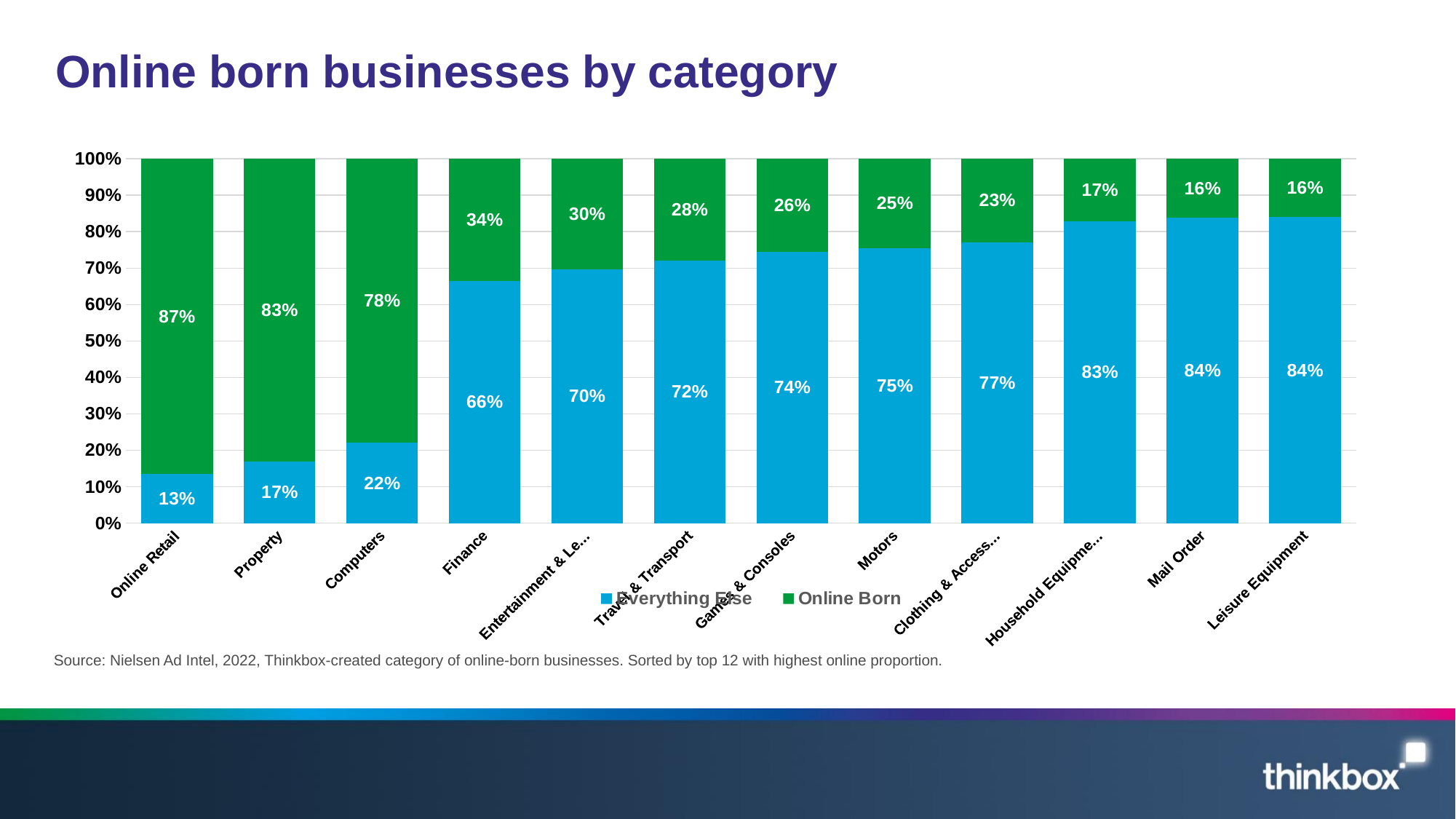

# Online born businesses by category

### Chart

| Category | Everything Else | Online Born |
|---|---|---|
| Online Retail | 0.13448835125175657 | 0.8655116487482434 |
| Property | 0.16966488133029312 | 0.8303351186697069 |
| Computers | 0.2200726973282769 | 0.7799273026717232 |
| Finance | 0.6642313925136287 | 0.3357686074863712 |
| Entertainment & Leisure | 0.6956491709506812 | 0.30435082904931876 |
| Travel & Transport | 0.7196181104133133 | 0.28038188958668675 |
| Games & Consoles | 0.7440320706350013 | 0.25596792936499874 |
| Motors | 0.7549277483521233 | 0.24507225164787677 |
| Clothing & Accessories | 0.7708187647832839 | 0.2291812352167161 |
| Household Equipment & Diy | 0.8278785492206663 | 0.17212145077933375 |
| Mail Order | 0.8378238094238211 | 0.16217619057617885 |
| Leisure Equipment | 0.839480987137905 | 0.1605190128620951 |
Source: Nielsen Ad Intel, 2022, Thinkbox-created category of online-born businesses. Sorted by top 12 with highest online proportion.